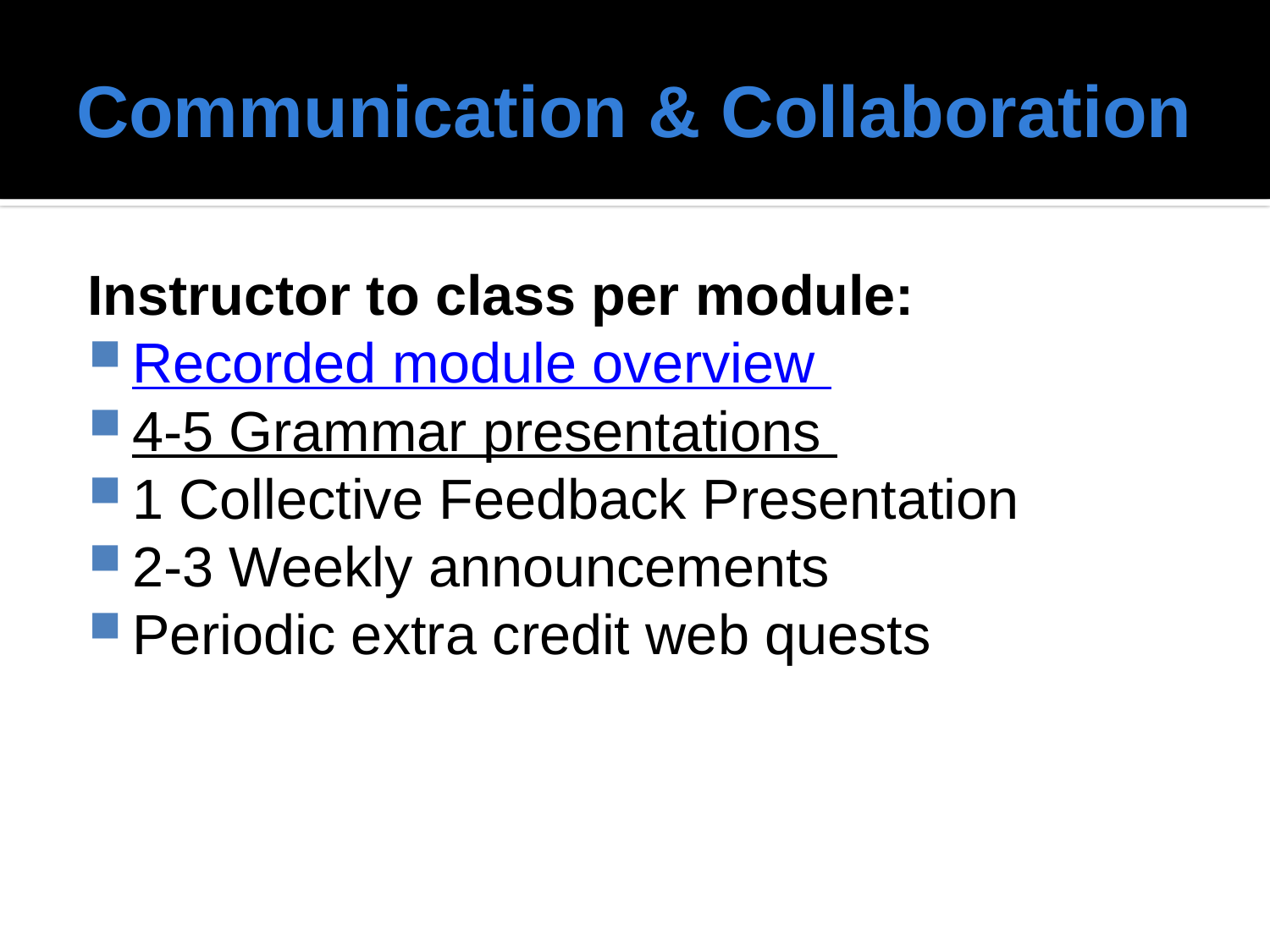

# Communication & Collaboration
Instructor to class per module:
Recorded module overview
4-5 Grammar presentations
1 Collective Feedback Presentation
2-3 Weekly announcements
Periodic extra credit web quests